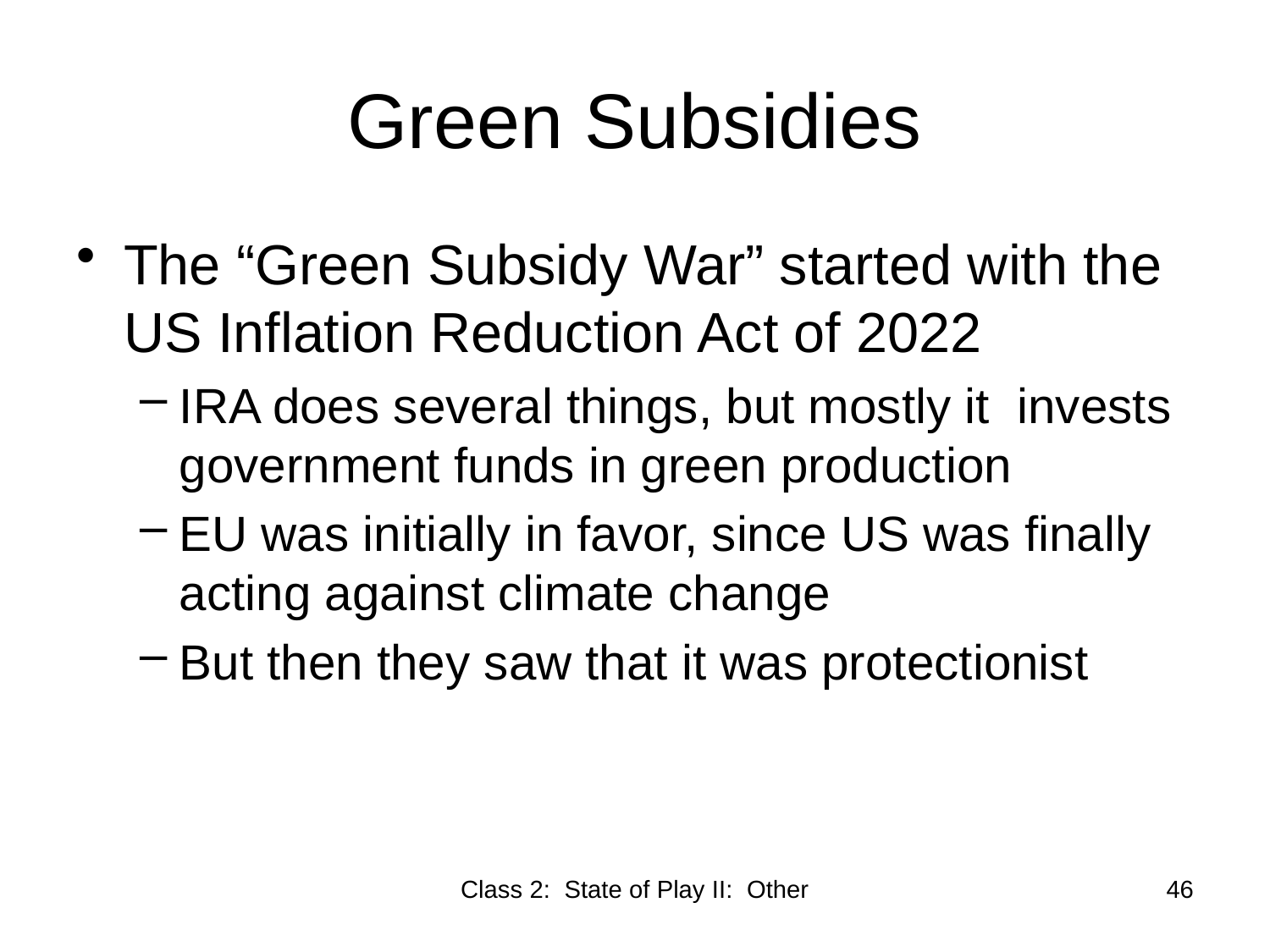

# Green Subsidies
The “Green Subsidy War” started with the US Inflation Reduction Act of 2022
IRA does several things, but mostly it  invests government funds in green production
EU was initially in favor, since US was finally acting against climate change
But then they saw that it was protectionist

Class 2:  State of Play II:  Other
46